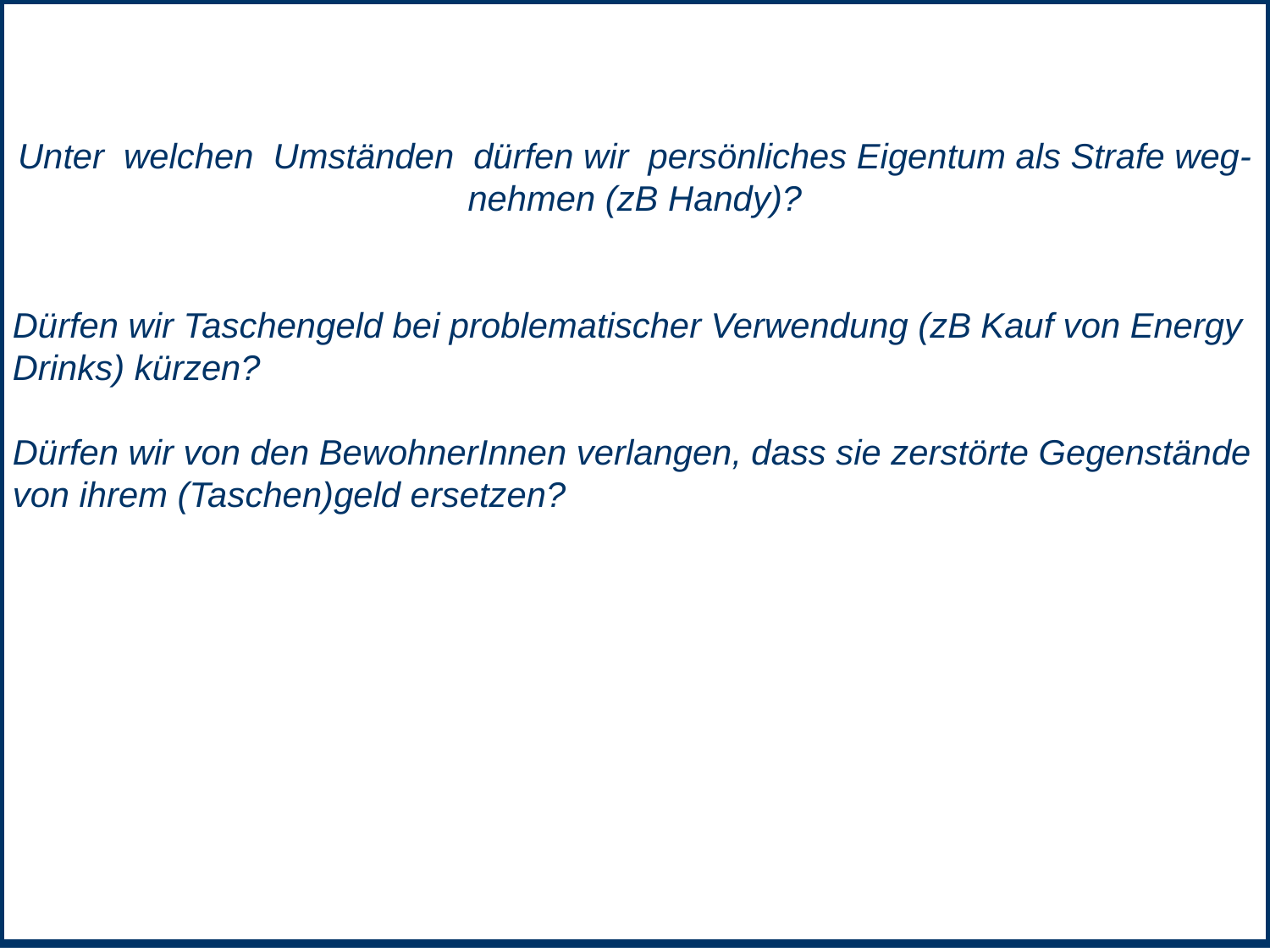

Unter  welchen  Umständen  dürfen wir  persönliches Eigentum als Strafe weg- nehmen (zB Handy)?

Dürfen wir Taschengeld bei problematischer Verwendung (zB Kauf von Energy Drinks) kürzen?

Dürfen wir von den BewohnerInnen verlangen, dass sie zerstörte Gegenstände von ihrem (Taschen)geld ersetzen?